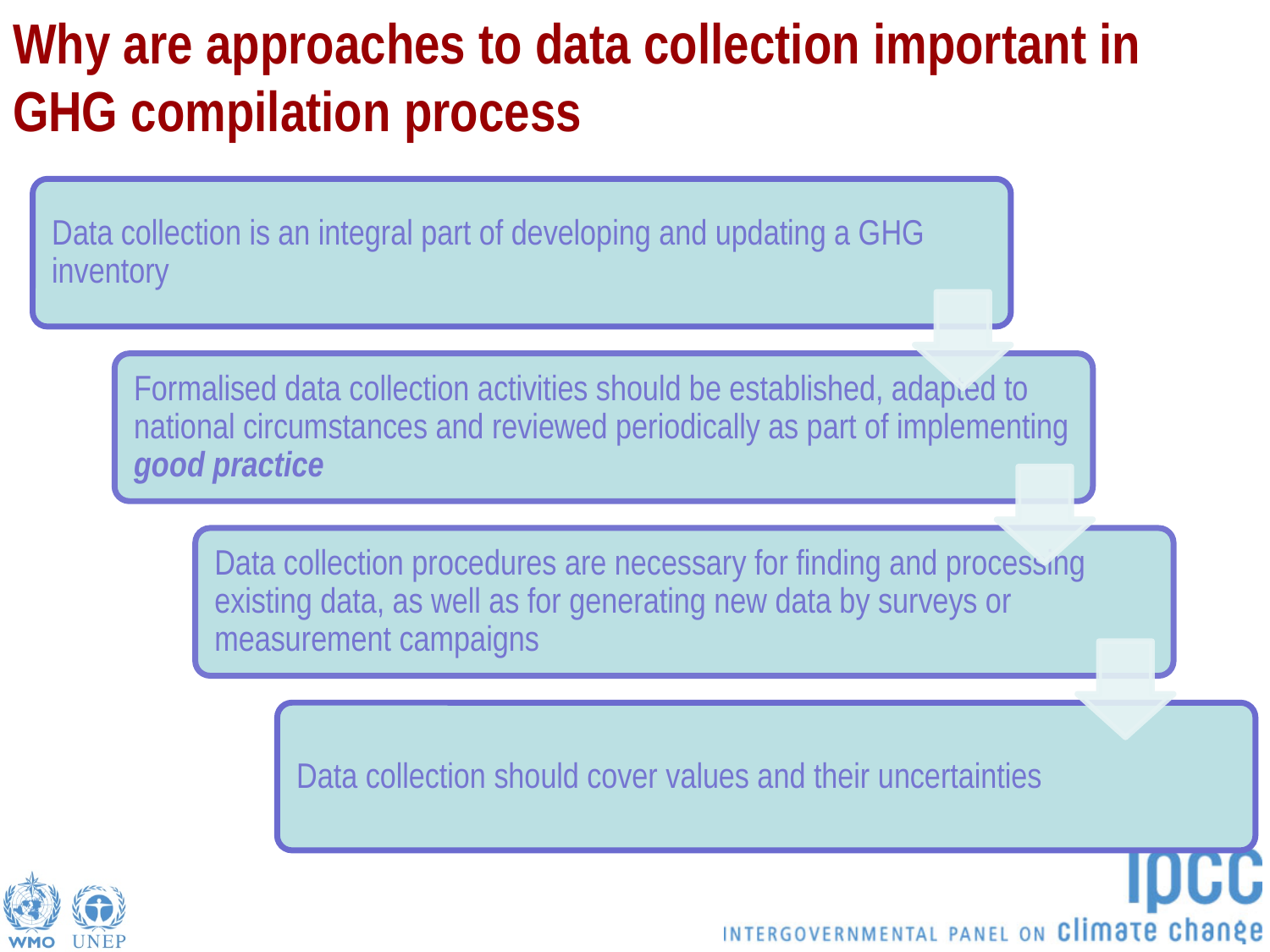

# Why are approaches to data collection important in GHG compilation process
Data collection is an integral part of developing and updating a GHG inventory
Formalised data collection activities should be established, adapted to national circumstances and reviewed periodically as part of implementing good practice
Data collection procedures are necessary for finding and processing existing data, as well as for generating new data by surveys or measurement campaigns
Data collection should cover values and their uncertainties